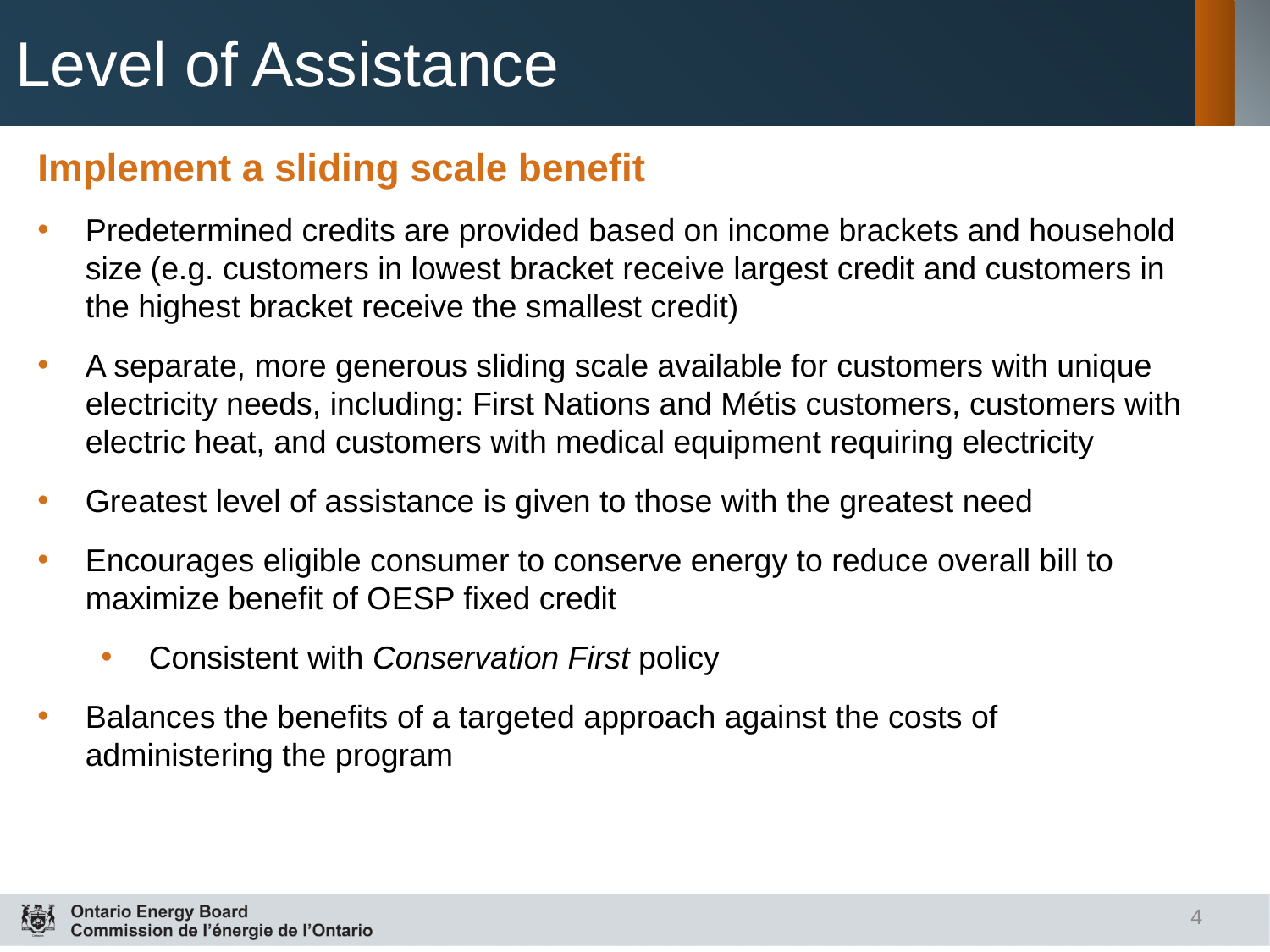

# Level of Assistance
Implement a sliding scale benefit
Predetermined credits are provided based on income brackets and household size (e.g. customers in lowest bracket receive largest credit and customers in the highest bracket receive the smallest credit)
A separate, more generous sliding scale available for customers with unique electricity needs, including: First Nations and Métis customers, customers with electric heat, and customers with medical equipment requiring electricity
Greatest level of assistance is given to those with the greatest need
Encourages eligible consumer to conserve energy to reduce overall bill to maximize benefit of OESP fixed credit
Consistent with Conservation First policy
Balances the benefits of a targeted approach against the costs of administering the program
4